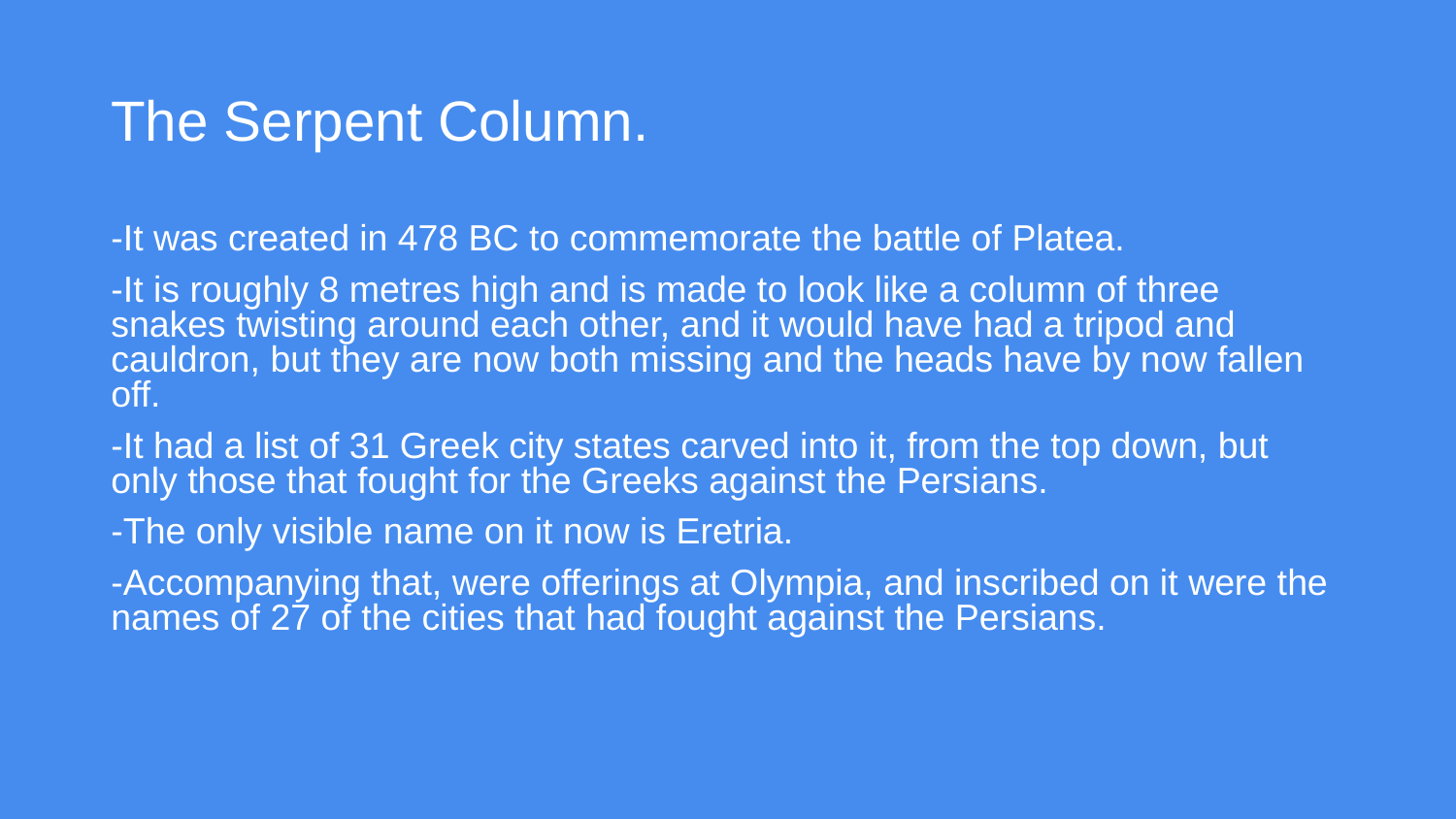

# The Serpent Column.
-It was created in 478 BC to commemorate the battle of Platea.
-It is roughly 8 metres high and is made to look like a column of three snakes twisting around each other, and it would have had a tripod and cauldron, but they are now both missing and the heads have by now fallen off.
-It had a list of 31 Greek city states carved into it, from the top down, but only those that fought for the Greeks against the Persians.
-The only visible name on it now is Eretria.
-Accompanying that, were offerings at Olympia, and inscribed on it were the names of 27 of the cities that had fought against the Persians.